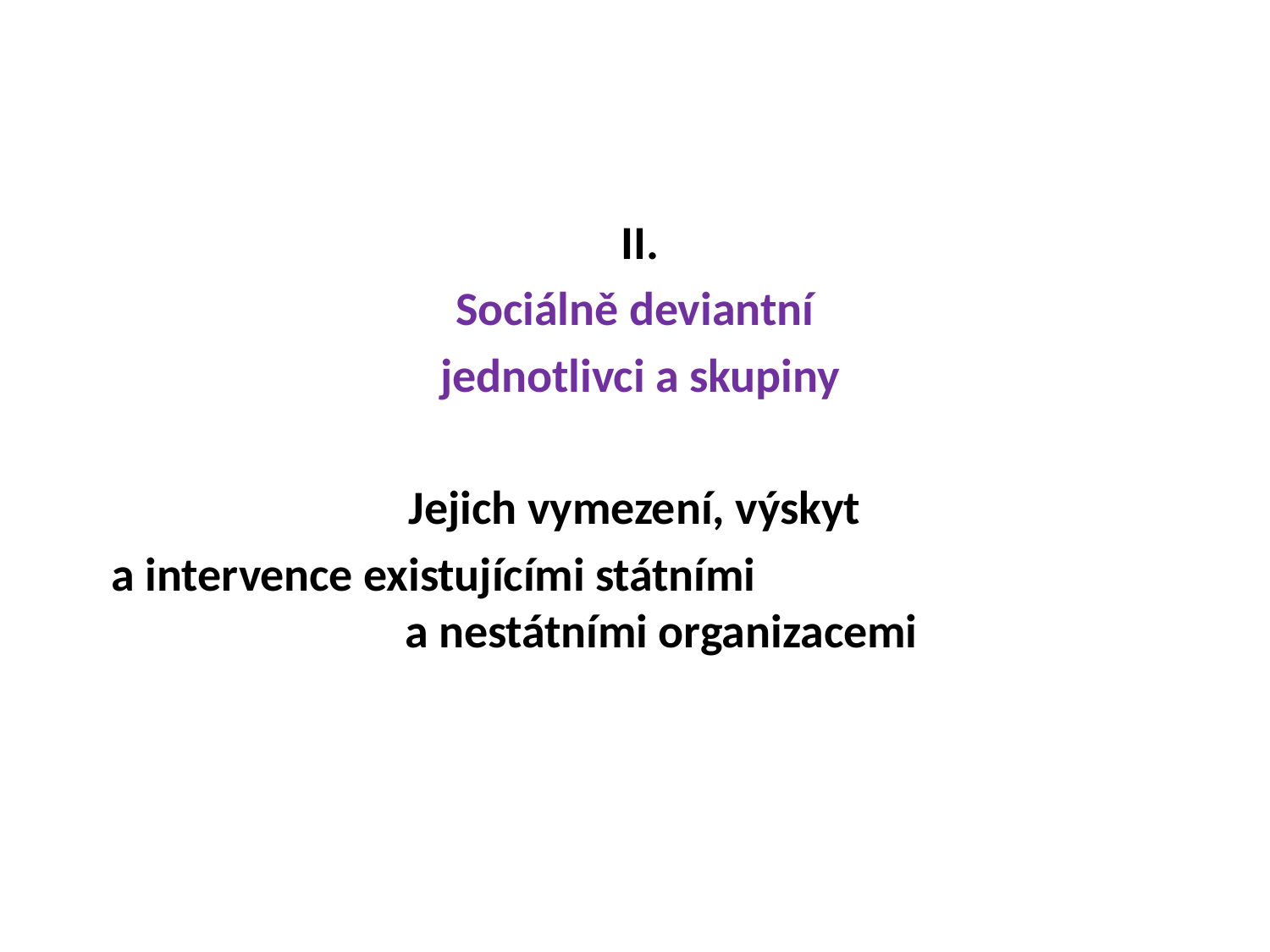

II.
Sociálně deviantní
jednotlivci a skupiny

Jejich vymezení, výskyt
a intervence existujícími státními                                            a nestátními organizacemi